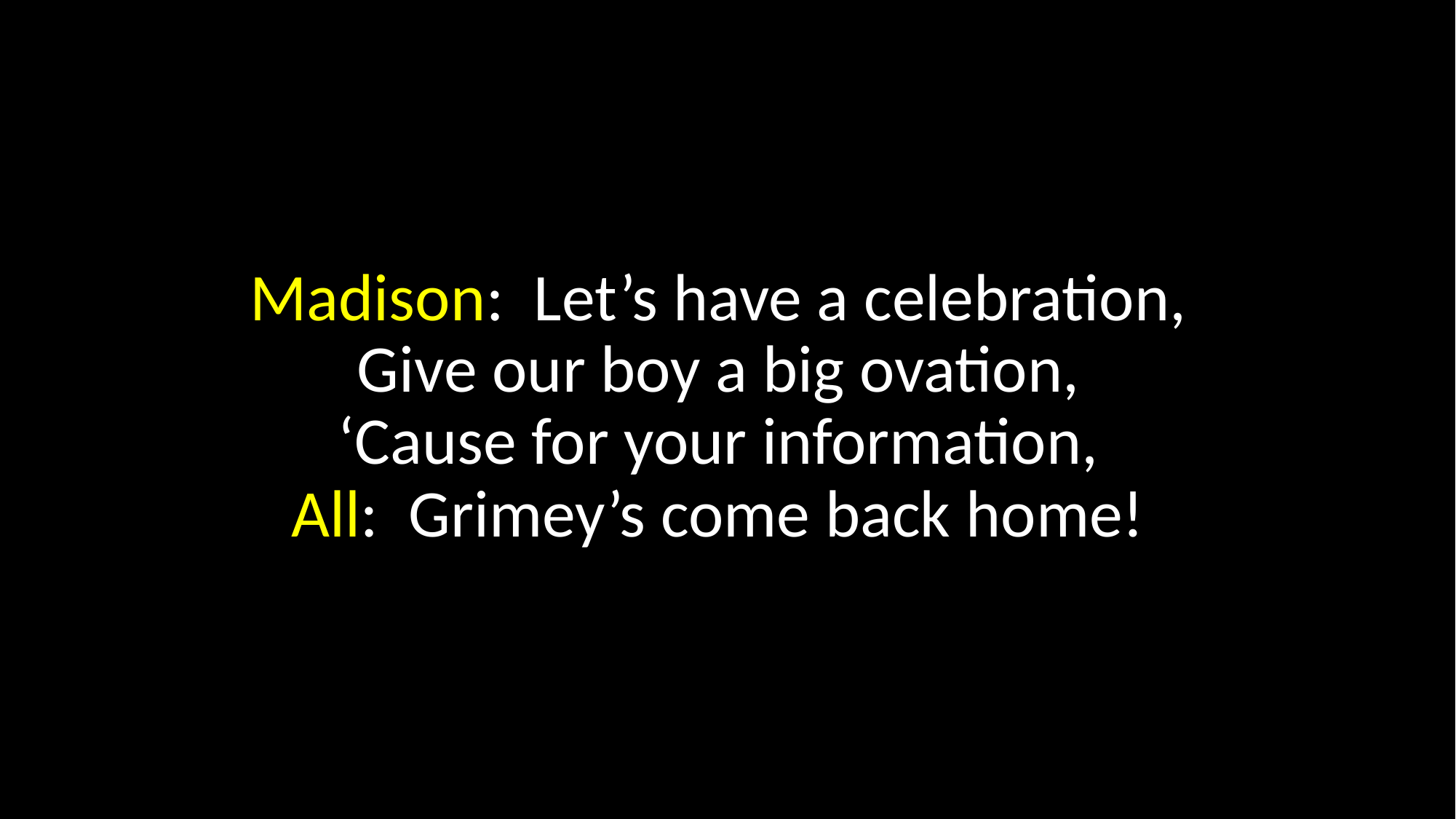

# Madison:  Let’s have a celebration, Give our boy a big ovation, ‘Cause for your information, All:  Grimey’s come back home!